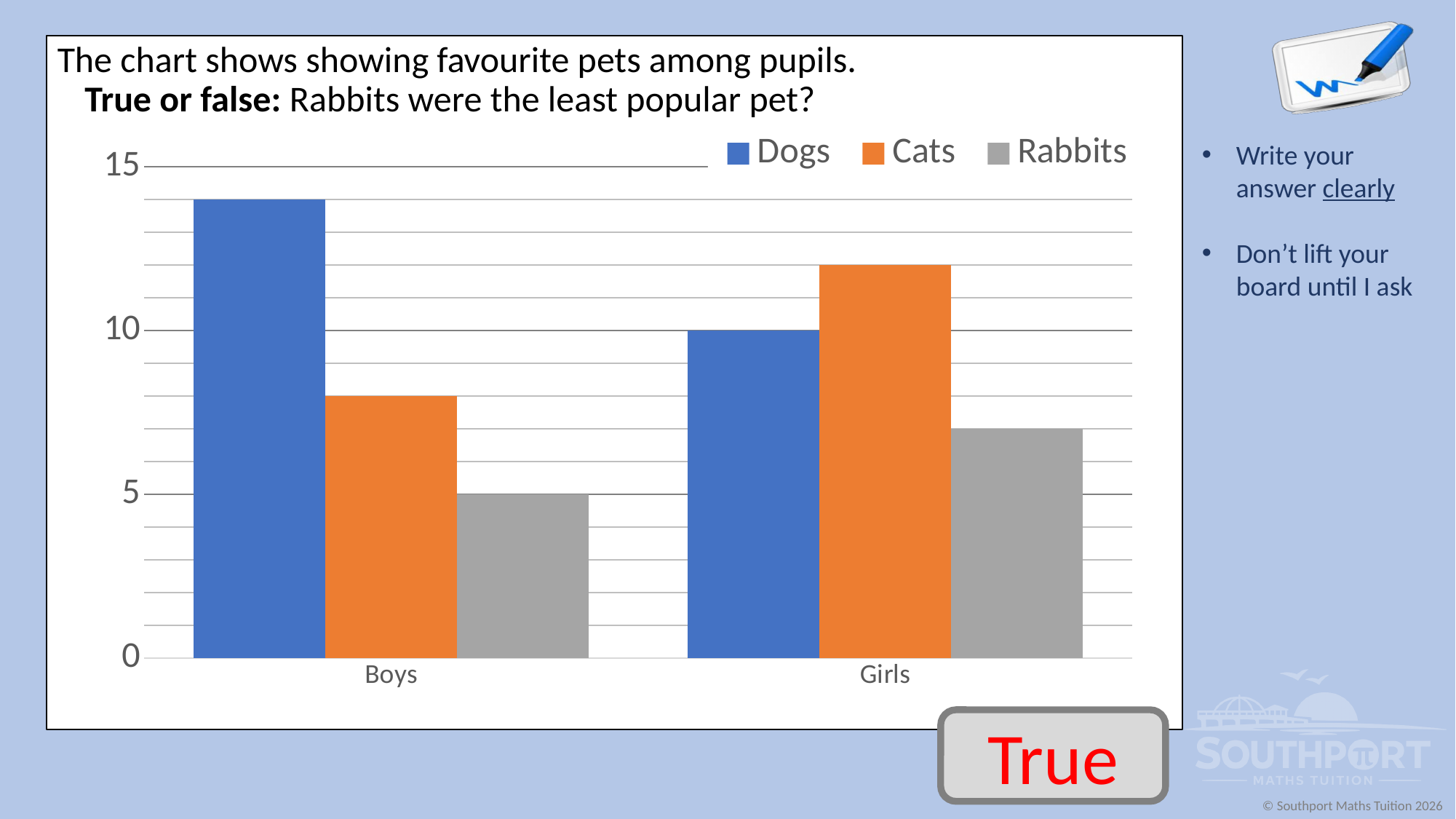

The chart shows showing favourite pets among pupils.
True or false: Rabbits were the least popular pet?

### Chart

| Category | Dogs | Cats | Rabbits |
|---|---|---|---|
| Boys | 14.0 | 8.0 | 5.0 |
| Girls | 10.0 | 12.0 | 7.0 |
True